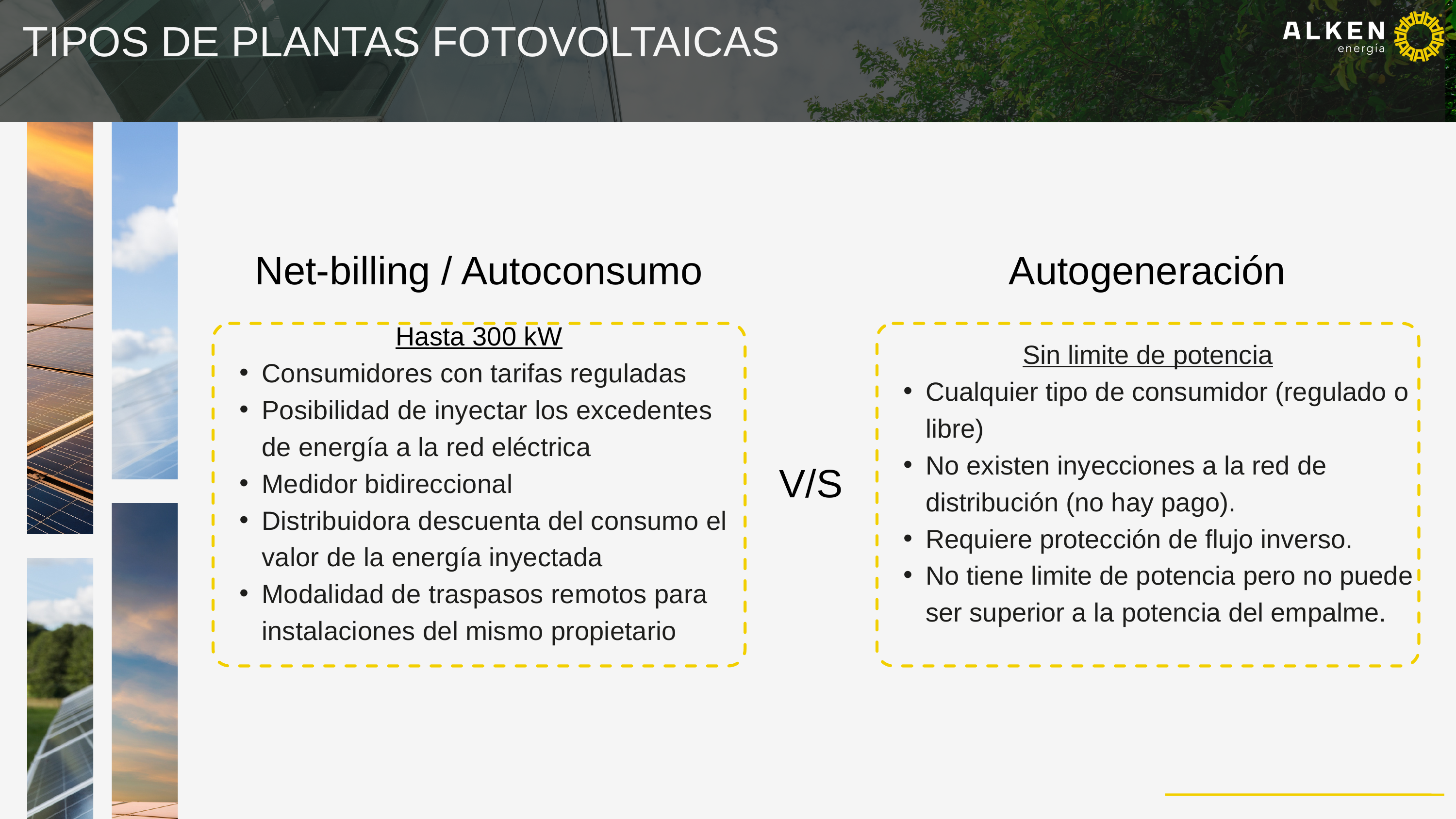

TIPOS DE PLANTAS FOTOVOLTAICAS

Net-billing / Autoconsumo
Autogeneración

Hasta 300 kW
Consumidores con tarifas reguladas
Posibilidad de inyectar los excedentes de energía a la red eléctrica
Medidor bidireccional
Distribuidora descuenta del consumo el valor de la energía inyectada
Modalidad de traspasos remotos para instalaciones del mismo propietario

Sin limite de potencia
Cualquier tipo de consumidor (regulado o libre)
No existen inyecciones a la red de distribución (no hay pago).
Requiere protección de flujo inverso.
No tiene limite de potencia pero no puede ser superior a la potencia del empalme.
V/S